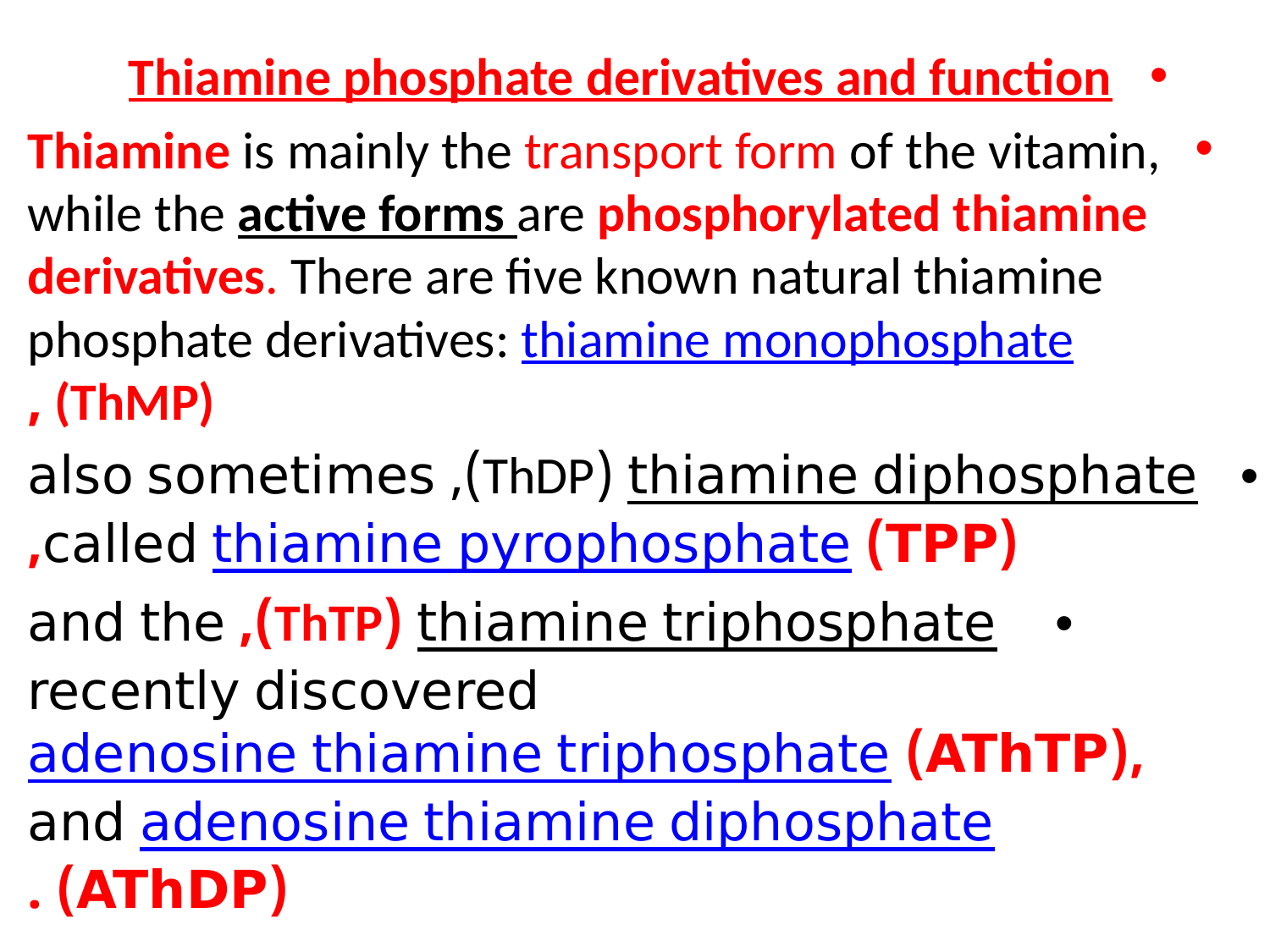

Thiamine phosphate derivatives and function
Thiamine is mainly the transport form of the vitamin, while the active forms are phosphorylated thiamine derivatives. There are five known natural thiamine phosphate derivatives: thiamine monophosphate (ThMP),
 thiamine diphosphate (ThDP), also sometimes called thiamine pyrophosphate (TPP),
 thiamine triphosphate (ThTP), and the recently discovered adenosine thiamine triphosphate (AThTP), and adenosine thiamine diphosphate (AThDP).

#